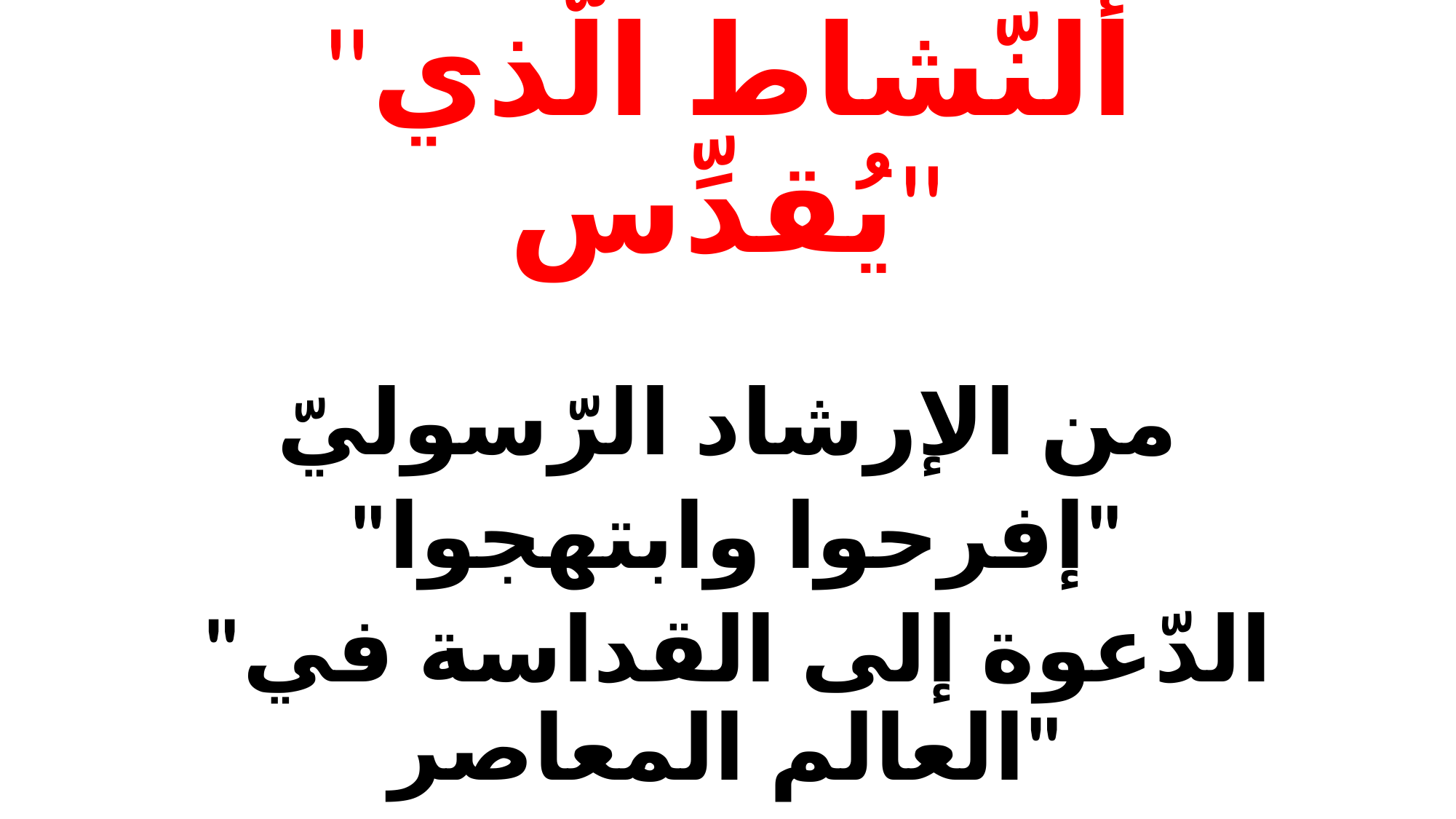

# "ألنّشاط الّذي يُقدِّس"
من الإرشاد الرّسوليّ
 "إفرحوا وابتهجوا"
 "الدّعوة إلى القداسة في العالم المعاصر"